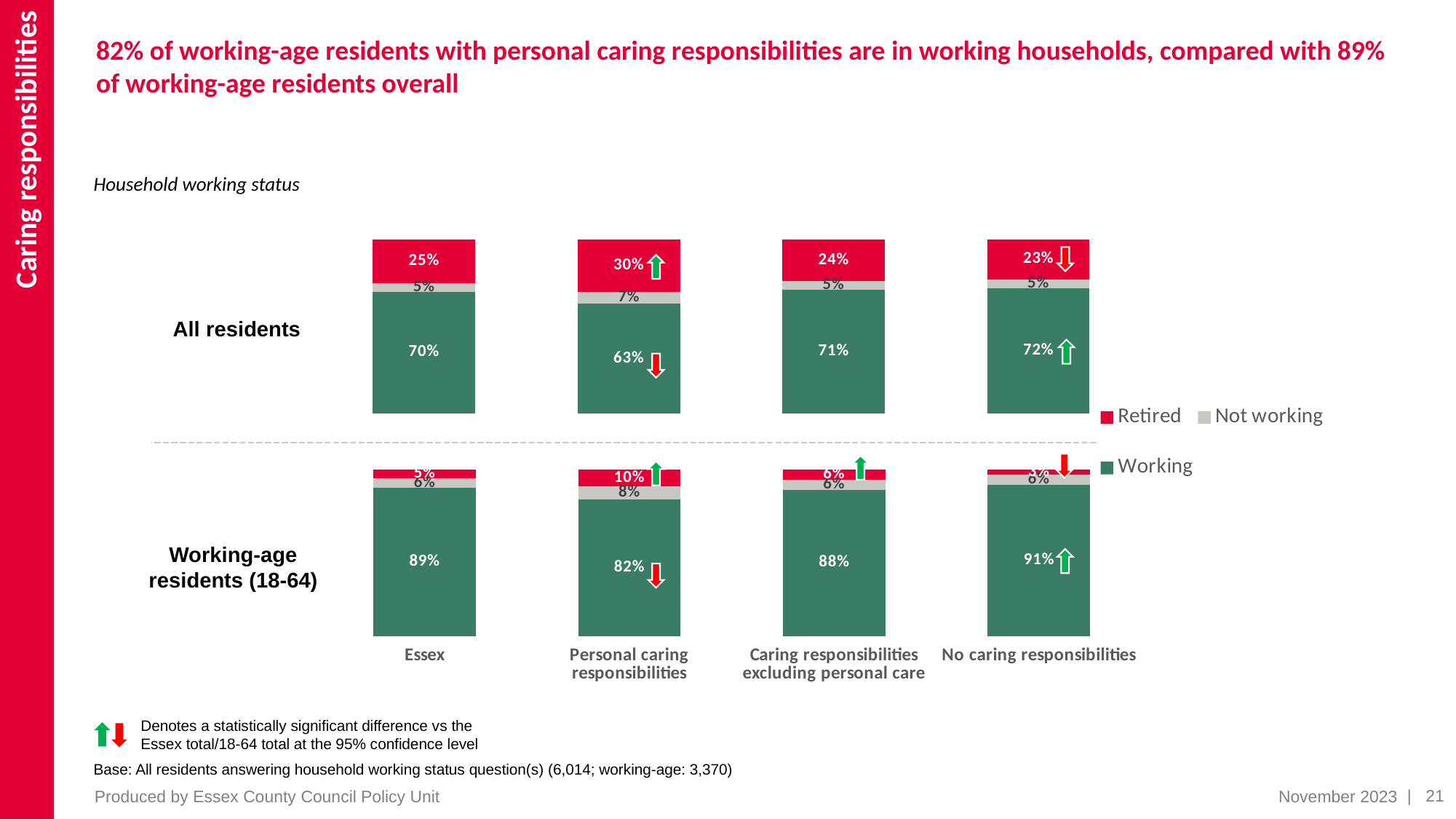

Caring responsibilities
# 82% of working-age residents with personal caring responsibilities are in working households, compared with 89% of working-age residents overall
Household working status

### Chart

| Category | Working | Not working | Retired |
|---|---|---|---|
| Essex | 0.7 | 0.05 | 0.25 |
| Personal caring responsibilies | 0.63 | 0.07 | 0.3 |
| Caring responsibities excluding personal care | 0.71 | 0.05 | 0.24 |
| No caring responsibilities | 0.72 | 0.05 | 0.23 |

### Chart

| Category | Working | Not working | Retired |
|---|---|---|---|
| Essex | 0.89 | 0.06 | 0.05 |
| Personal caring responsibilities | 0.82 | 0.08 | 0.1 |
| Caring responsibilities excluding personal care | 0.88 | 0.06 | 0.06 |
| No caring responsibilities | 0.91 | 0.06 | 0.03 |
All residents

Working-age residents (18-64)

Denotes a statistically significant difference vs the Essex total/18-64 total at the 95% confidence level

Base: All residents answering household working status question(s) (6,014; working-age: 3,370)
|   21
Produced by Essex County Council Policy Unit
November 2023